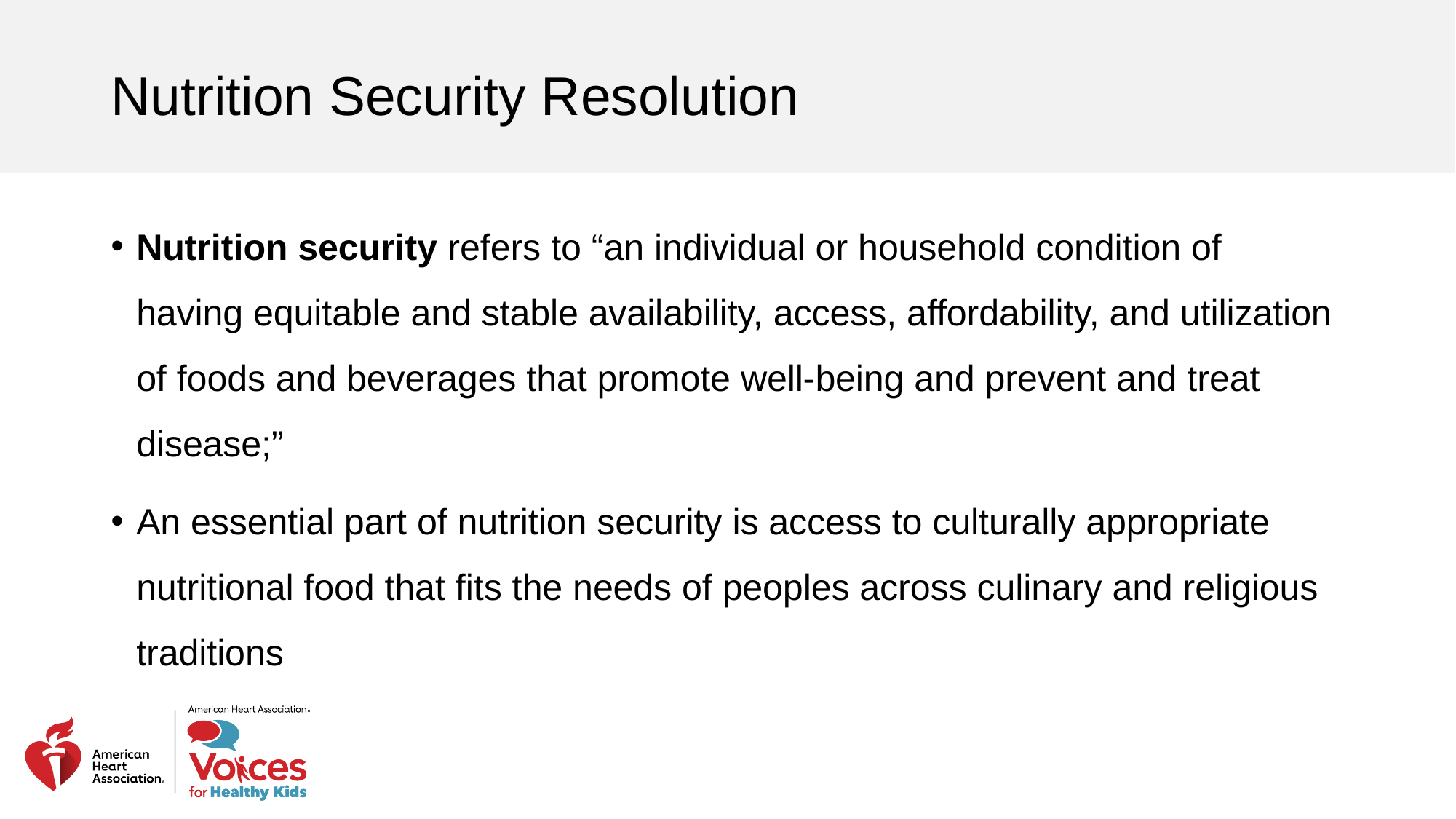

# Nutrition Security Resolution
Nutrition security refers to “an individual or household condition of having equitable and stable availability, access, affordability, and utilization of foods and beverages that promote well-being and prevent and treat disease;”
An essential part of nutrition security is access to culturally appropriate nutritional food that fits the needs of peoples across culinary and religious traditions